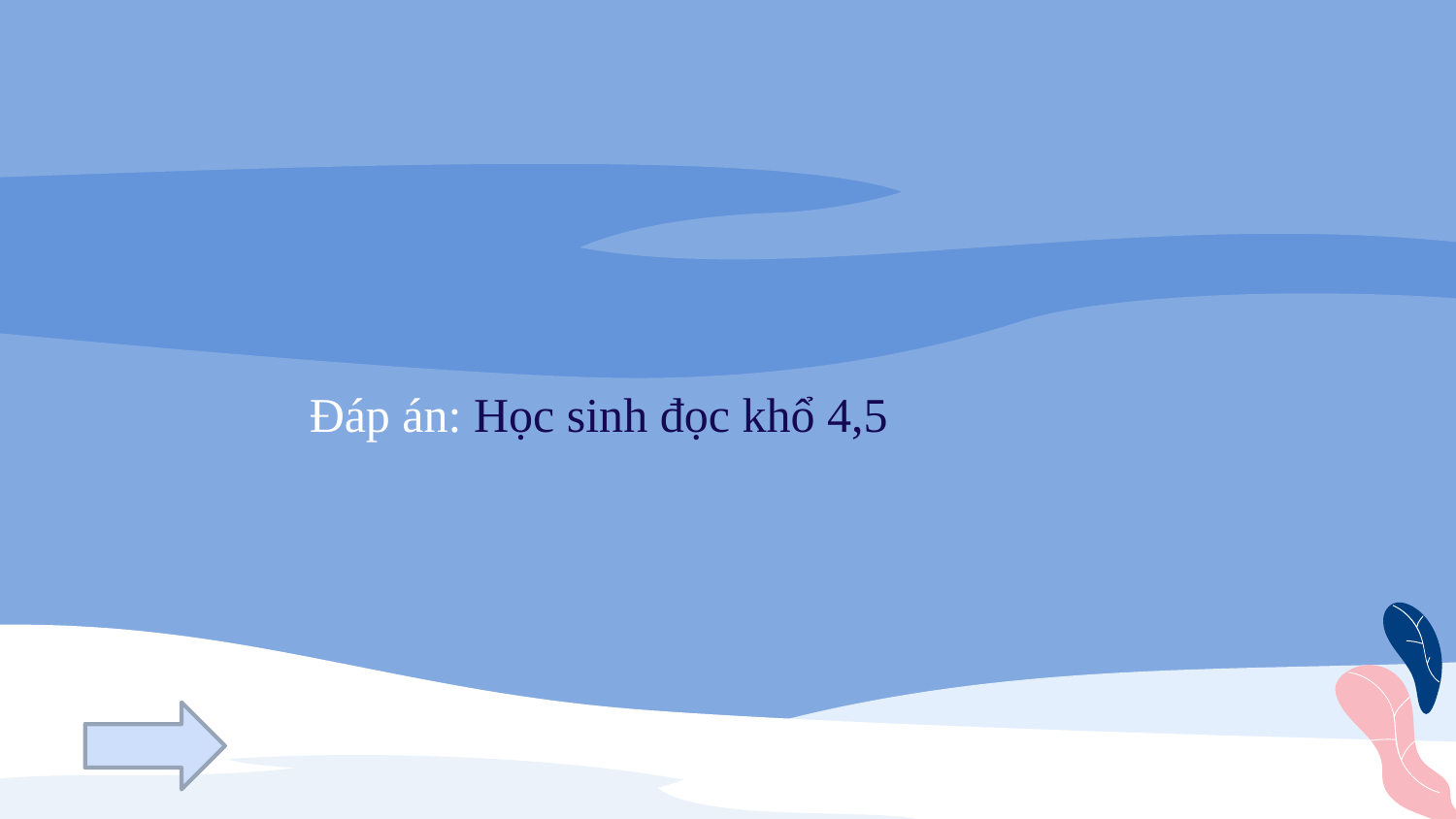

Đáp án: Học sinh đọc khổ 4,5